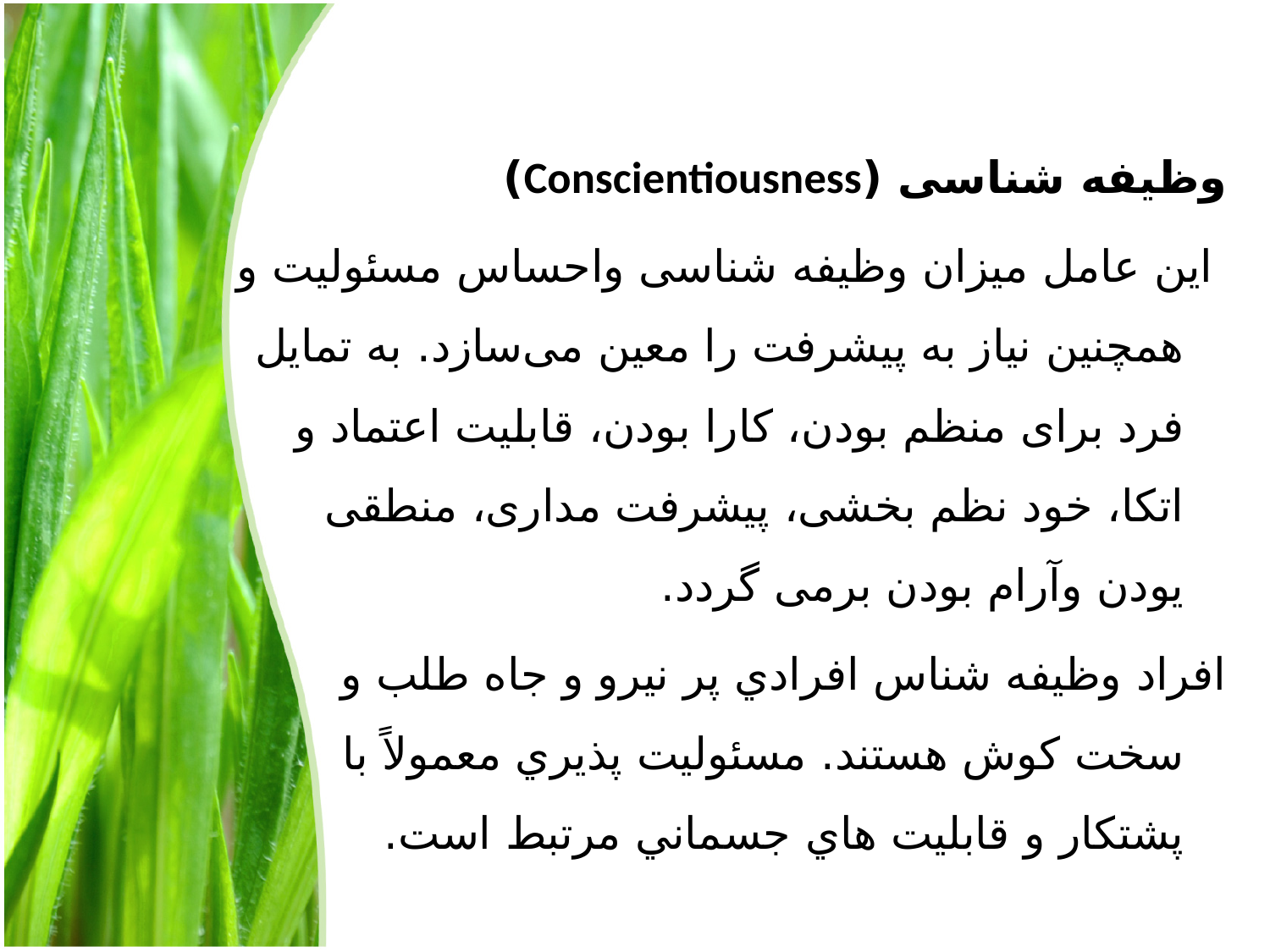

وظیفه شناسی (Conscientiousness)
 این عامل میزان وظیفه شناسی واحساس مسئولیت و همچنین نیاز به پیشرفت را معین می‌سازد. به تمایل فرد برای منظم بودن، کارا بودن، قابلیت اعتماد و اتکا، خود نظم بخشی، پیشرفت مداری، منطقی یودن وآرام بودن برمی گردد.
افراد وظيفه شناس افرادي پر نيرو و جاه طلب و سخت کوش هستند. مسئوليت پذيري معمولاً با پشتکار و قابليت هاي جسماني مرتبط است.